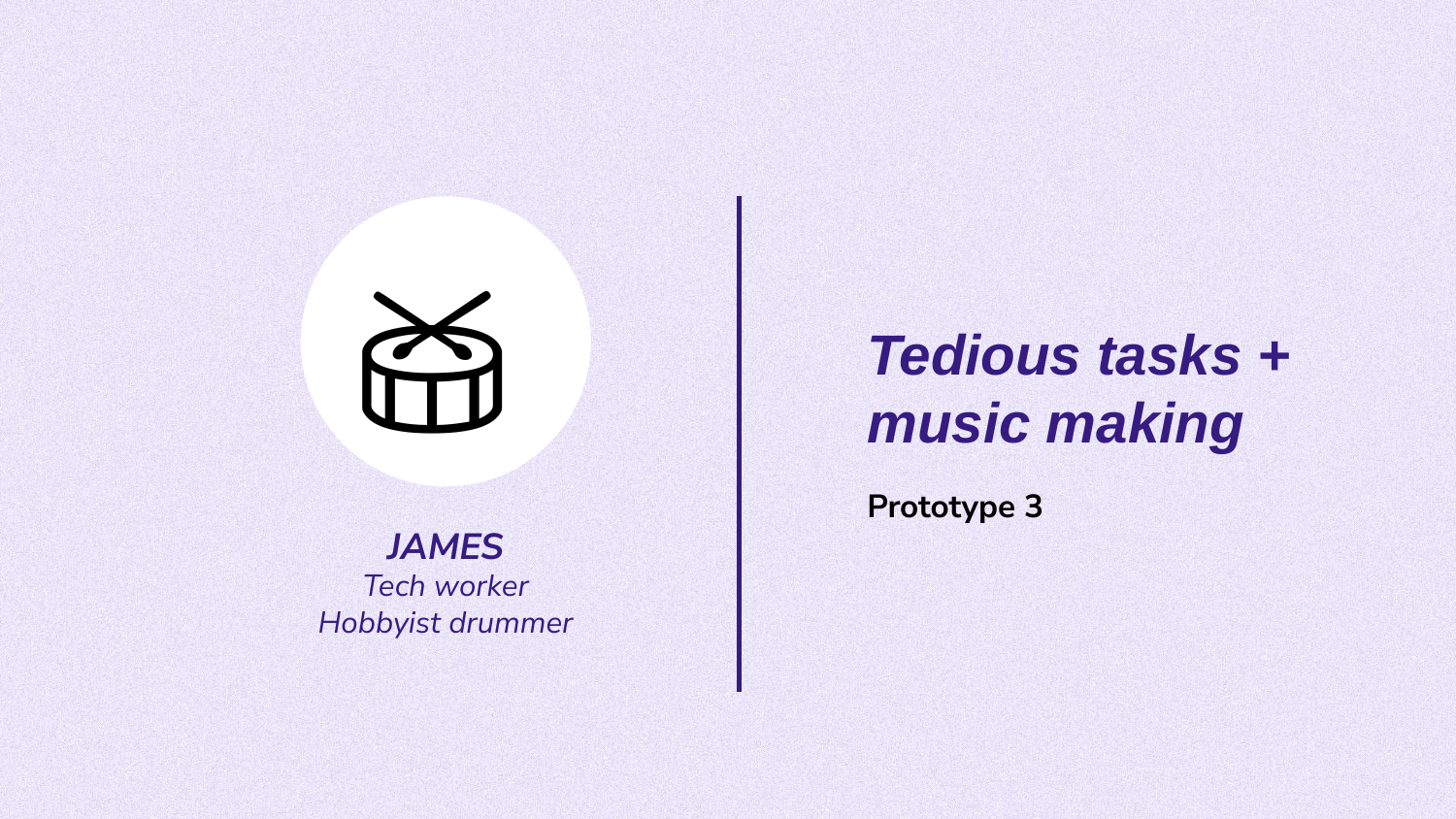

🥁
# Tedious tasks + music making
Prototype 3
JAMES
Tech worker
Hobbyist drummer